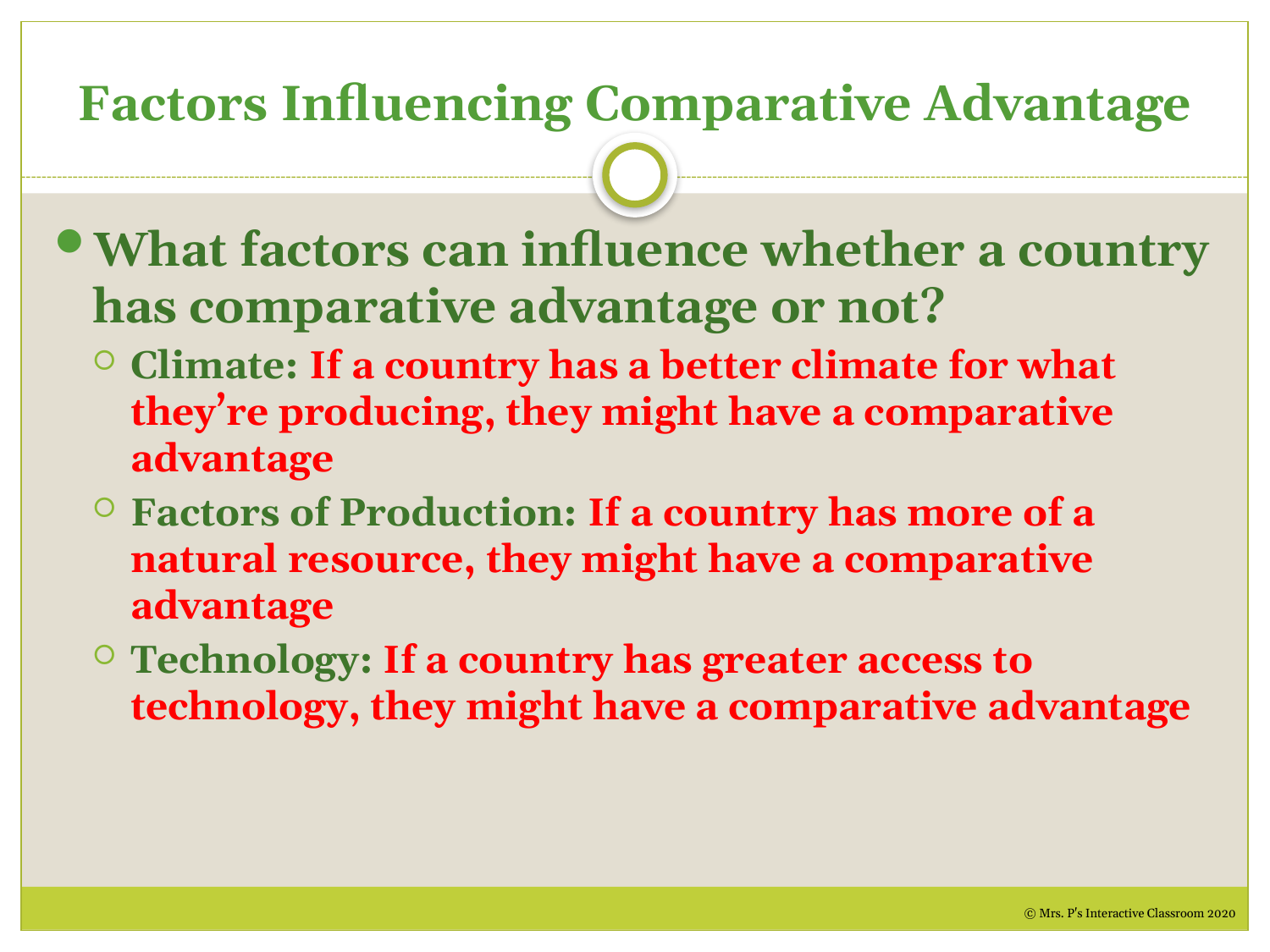

# Factors Influencing Comparative Advantage
What factors can influence whether a country has comparative advantage or not?
Climate: If a country has a better climate for what they’re producing, they might have a comparative advantage
Factors of Production: If a country has more of a natural resource, they might have a comparative advantage
Technology: If a country has greater access to technology, they might have a comparative advantage

© Mrs. P's Interactive Classroom 2020